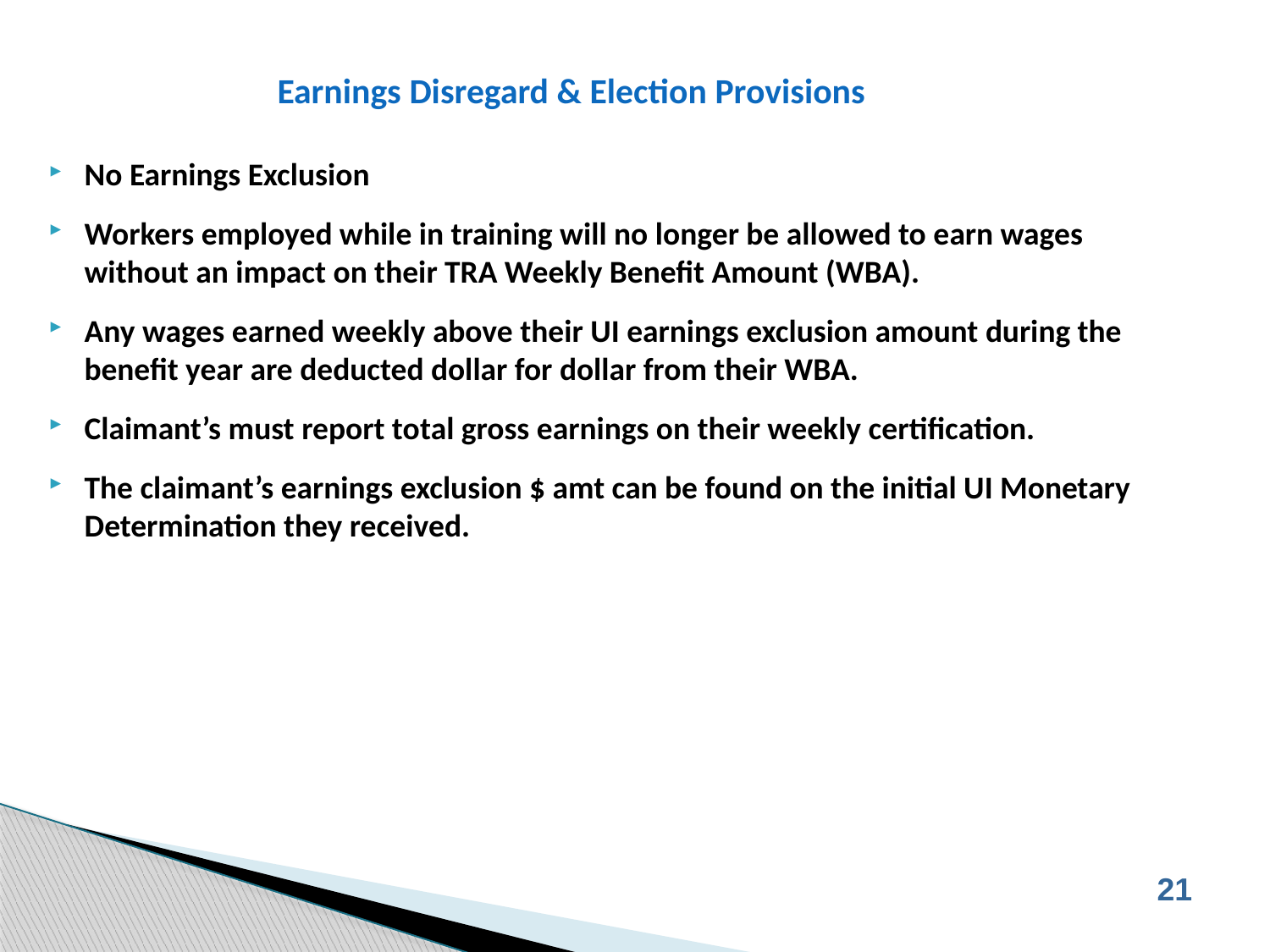

# Earnings Disregard & Election Provisions
No Earnings Exclusion
Workers employed while in training will no longer be allowed to earn wages without an impact on their TRA Weekly Benefit Amount (WBA).
Any wages earned weekly above their UI earnings exclusion amount during the  benefit year are deducted dollar for dollar from their WBA.
Claimant’s must report total gross earnings on their weekly certification.
The claimant’s earnings exclusion $ amt can be found on the initial UI Monetary Determination they received.